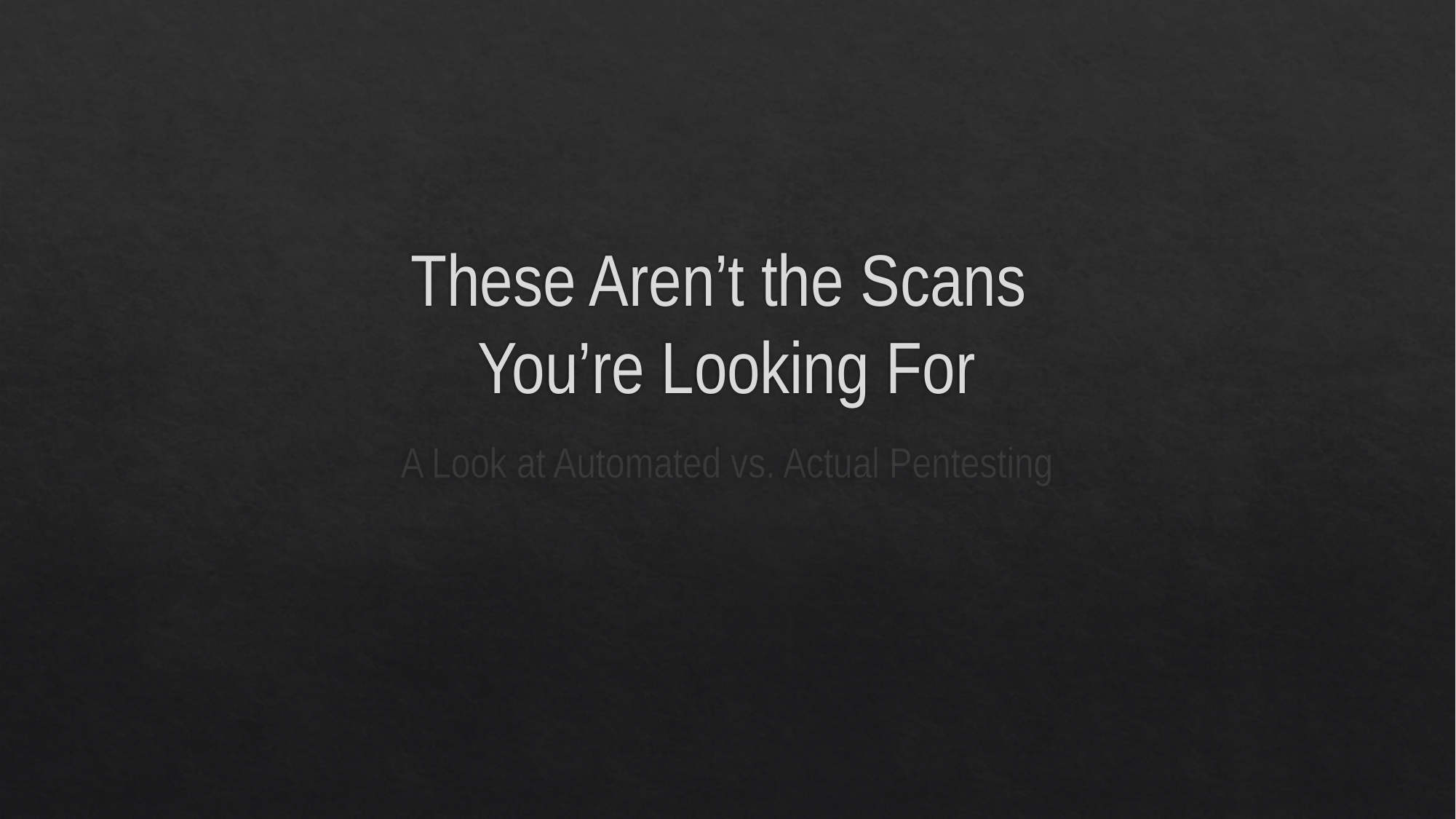

# These Aren’t the Scans You’re Looking For
A Look at Automated vs. Actual Pentesting